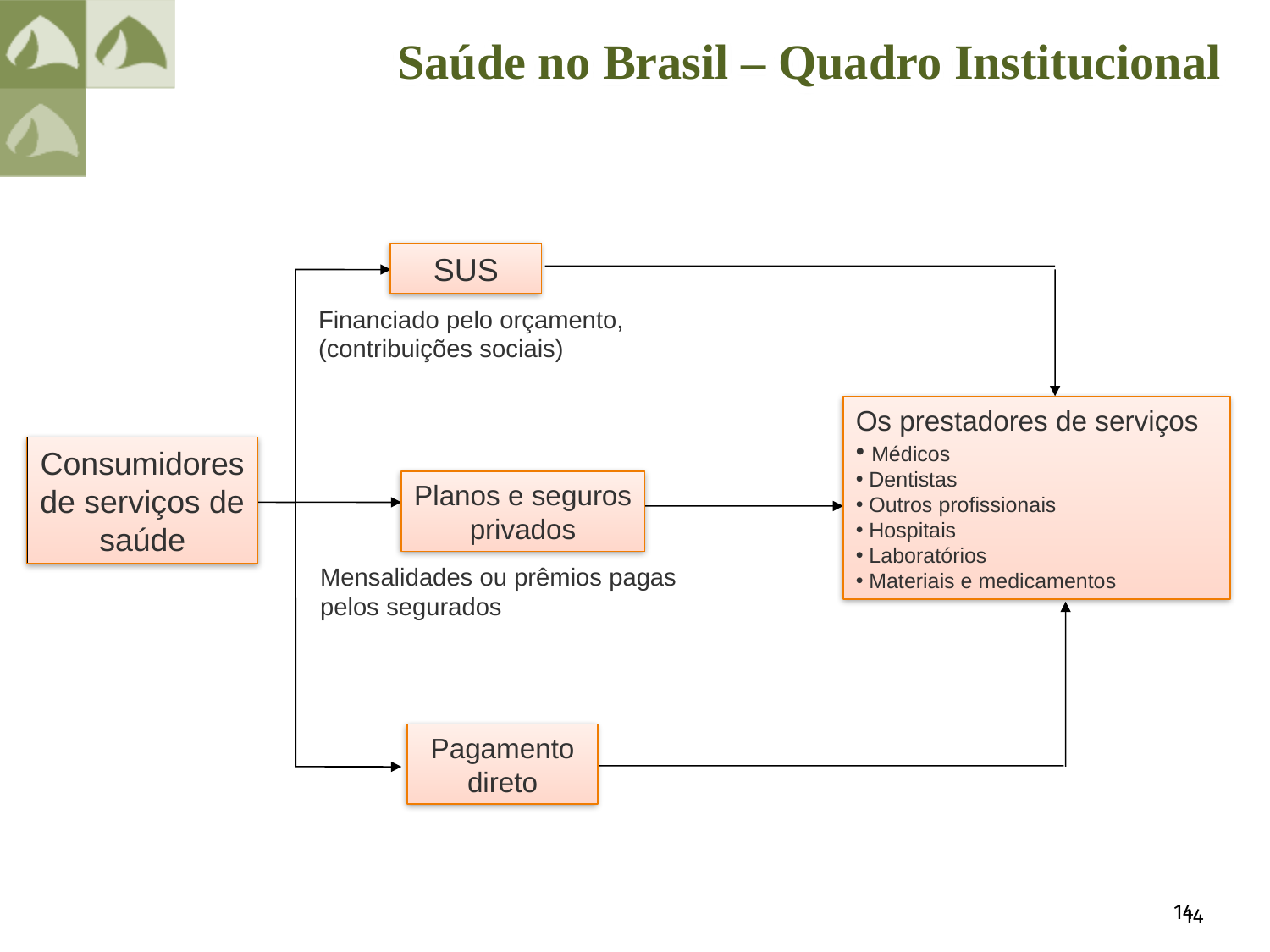

Saúde no Brasil – Quadro Institucional

SUS

Financiado pelo orçamento,
(contribuições sociais)

Os prestadores de serviços
 Médicos
 Dentistas
 Outros profissionais
 Hospitais
 Laboratórios
 Materiais e medicamentos
Consumidores de serviços de saúde
Planos e seguros privados

Mensalidades ou prêmios pagas pelos segurados

Pagamento direto

14
14